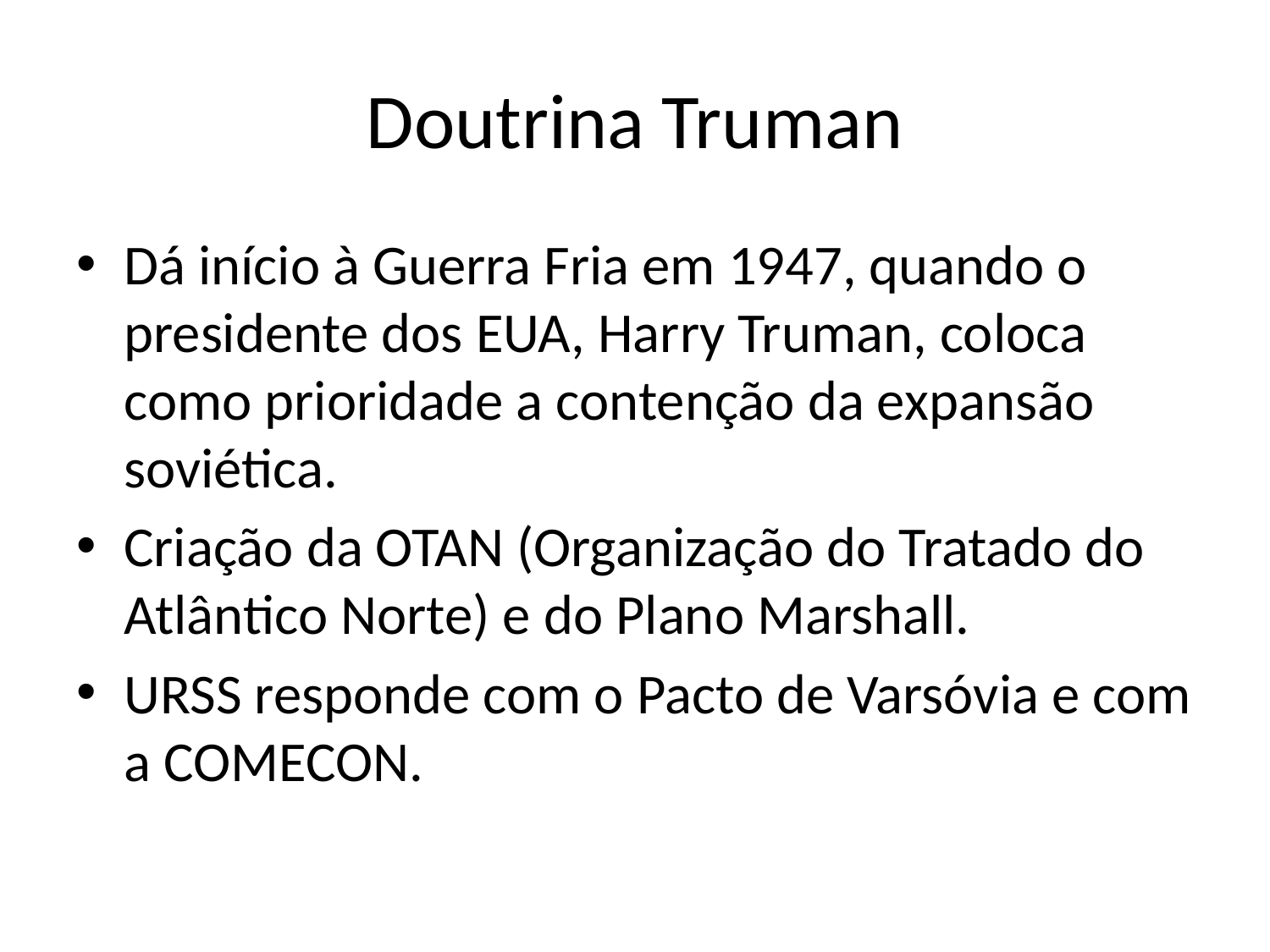

# Doutrina Truman
Dá início à Guerra Fria em 1947, quando o presidente dos EUA, Harry Truman, coloca como prioridade a contenção da expansão soviética.
Criação da OTAN (Organização do Tratado do Atlântico Norte) e do Plano Marshall.
URSS responde com o Pacto de Varsóvia e com a COMECON.